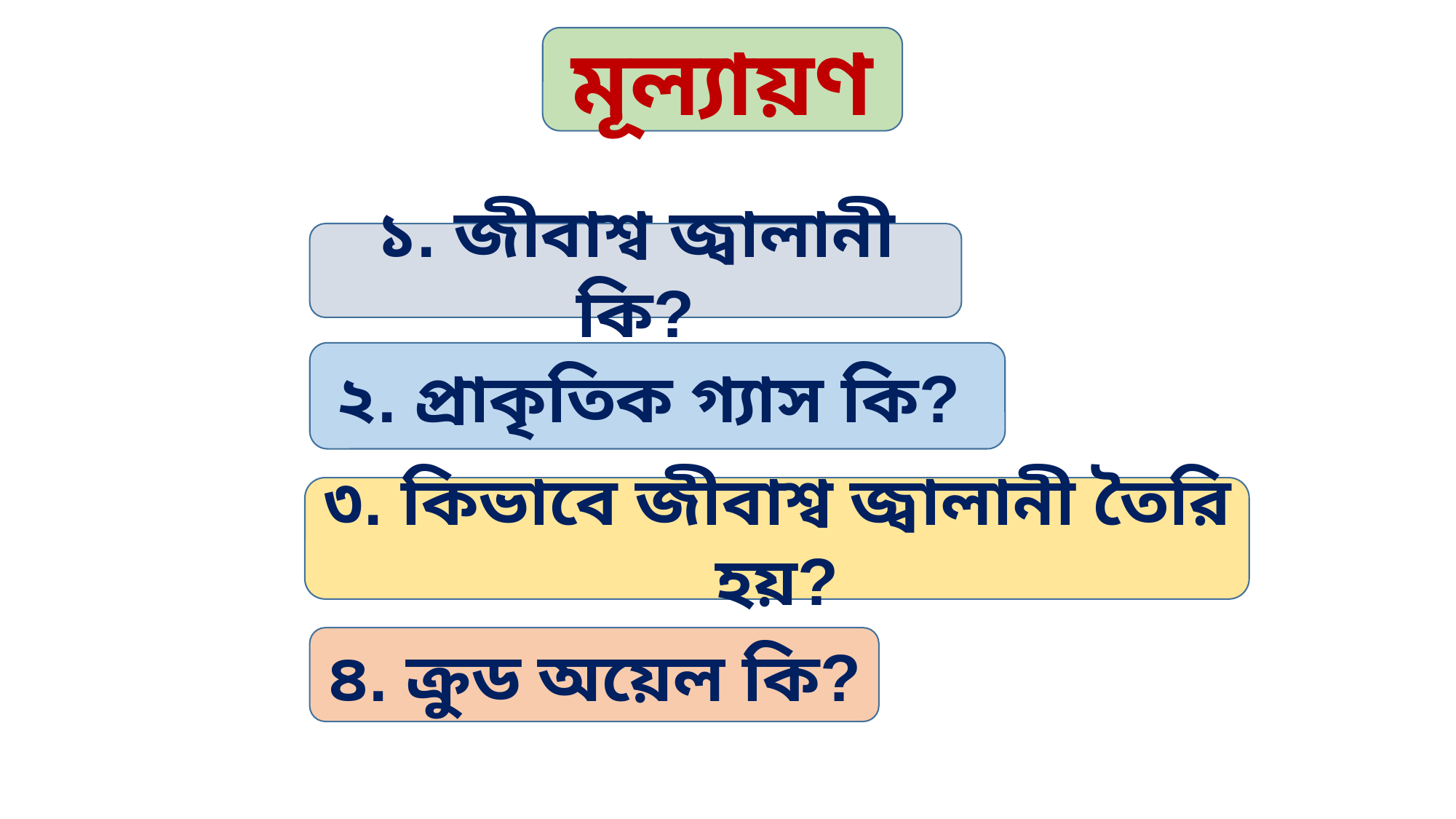

মূল্যায়ণ
১. জীবাশ্ব জ্বালানী কি?
২. প্রাকৃতিক গ্যাস কি?
৩. কিভাবে জীবাশ্ব জ্বালানী তৈরি হয়?
৪. ক্রুড অয়েল কি?